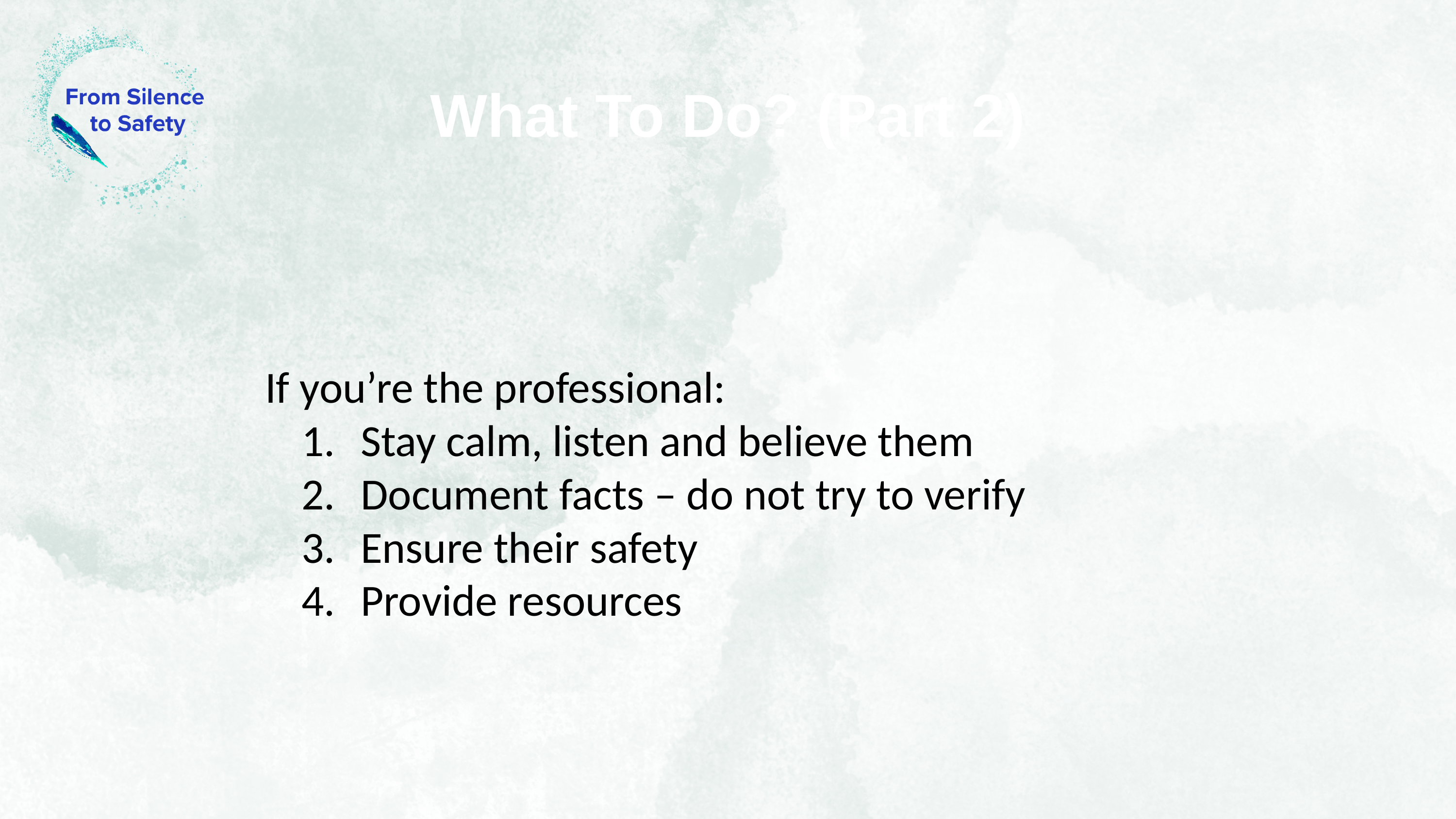

What To Do? (Part 2)
If you’re the professional:
Stay calm, listen and believe them
Document facts – do not try to verify
Ensure their safety
Provide resources